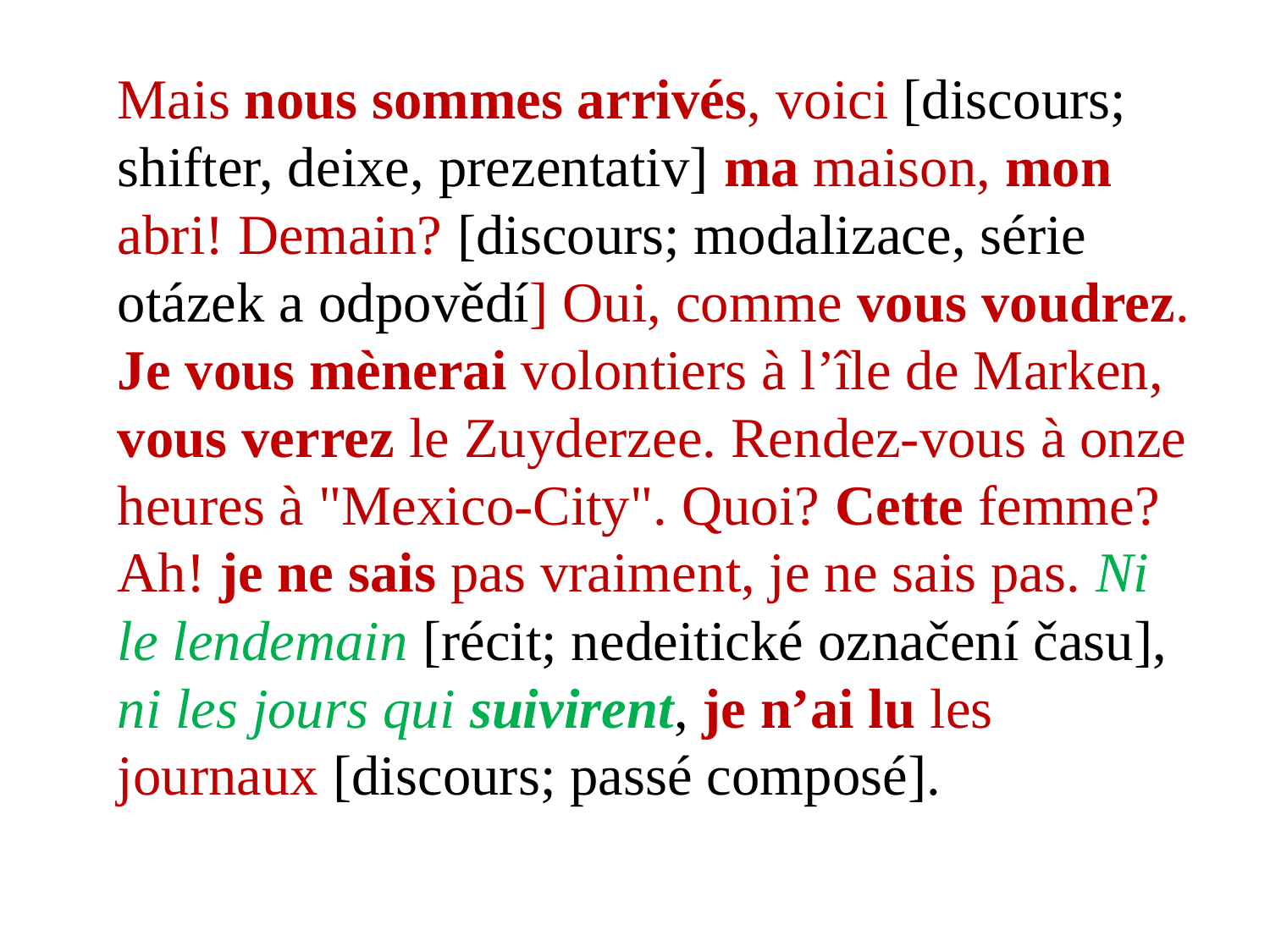

Mais nous sommes arrivés, voici [discours; shifter, deixe, prezentativ] ma maison, mon abri! Demain? [discours; modalizace, série otázek a odpovědí] Oui, comme vous voudrez. Je vous mènerai volontiers à l’île de Marken, vous verrez le Zuyderzee. Rendez-vous à onze heures à "Mexico-City". Quoi? Cette femme? Ah! je ne sais pas vraiment, je ne sais pas. Ni le lendemain [récit; nedeitické označení času], ni les jours qui suivirent, je n’ai lu les journaux [discours; passé composé].